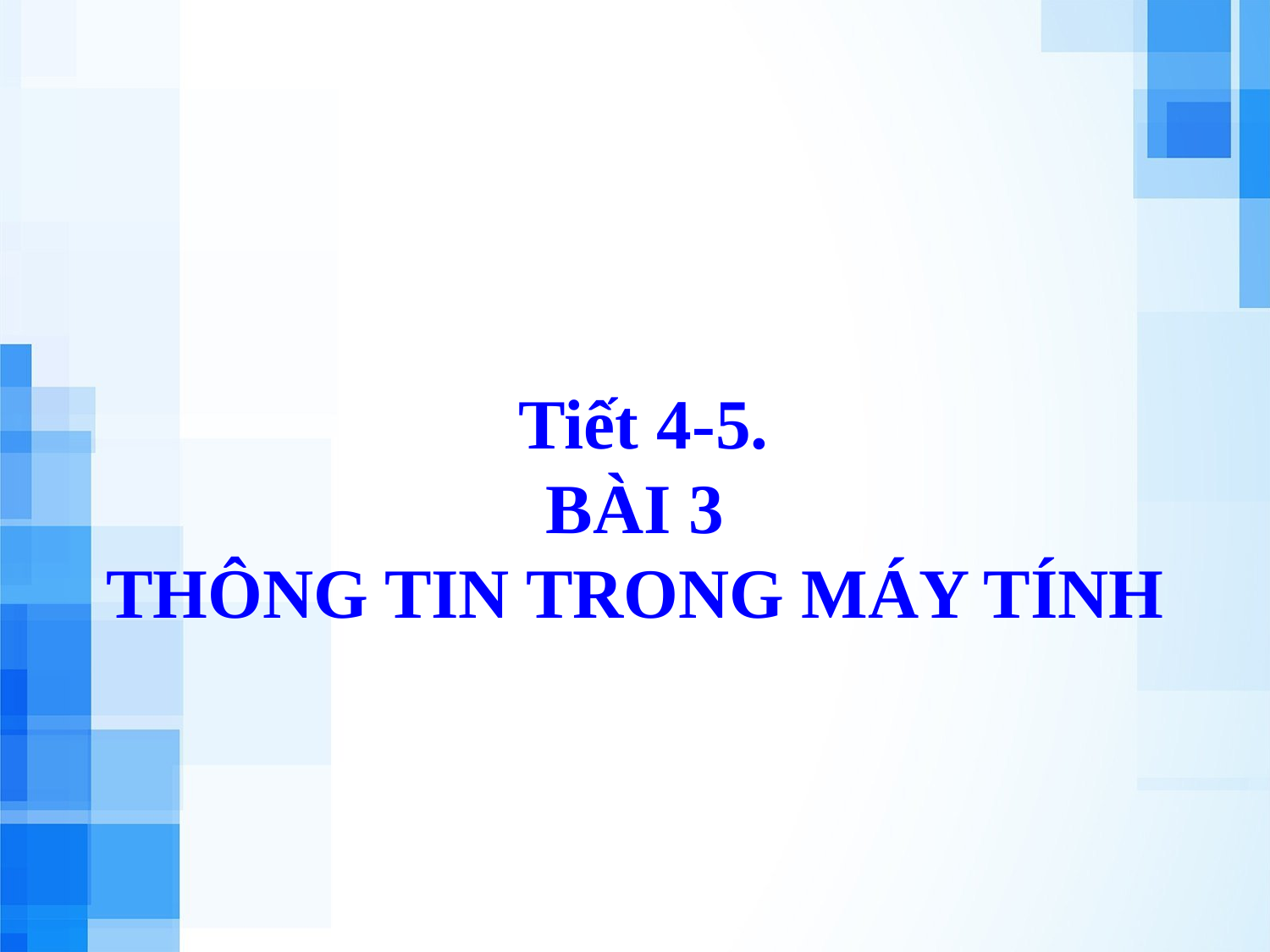

Tiết 4-5.
BÀI 3
THÔNG TIN TRONG MÁY TÍNH